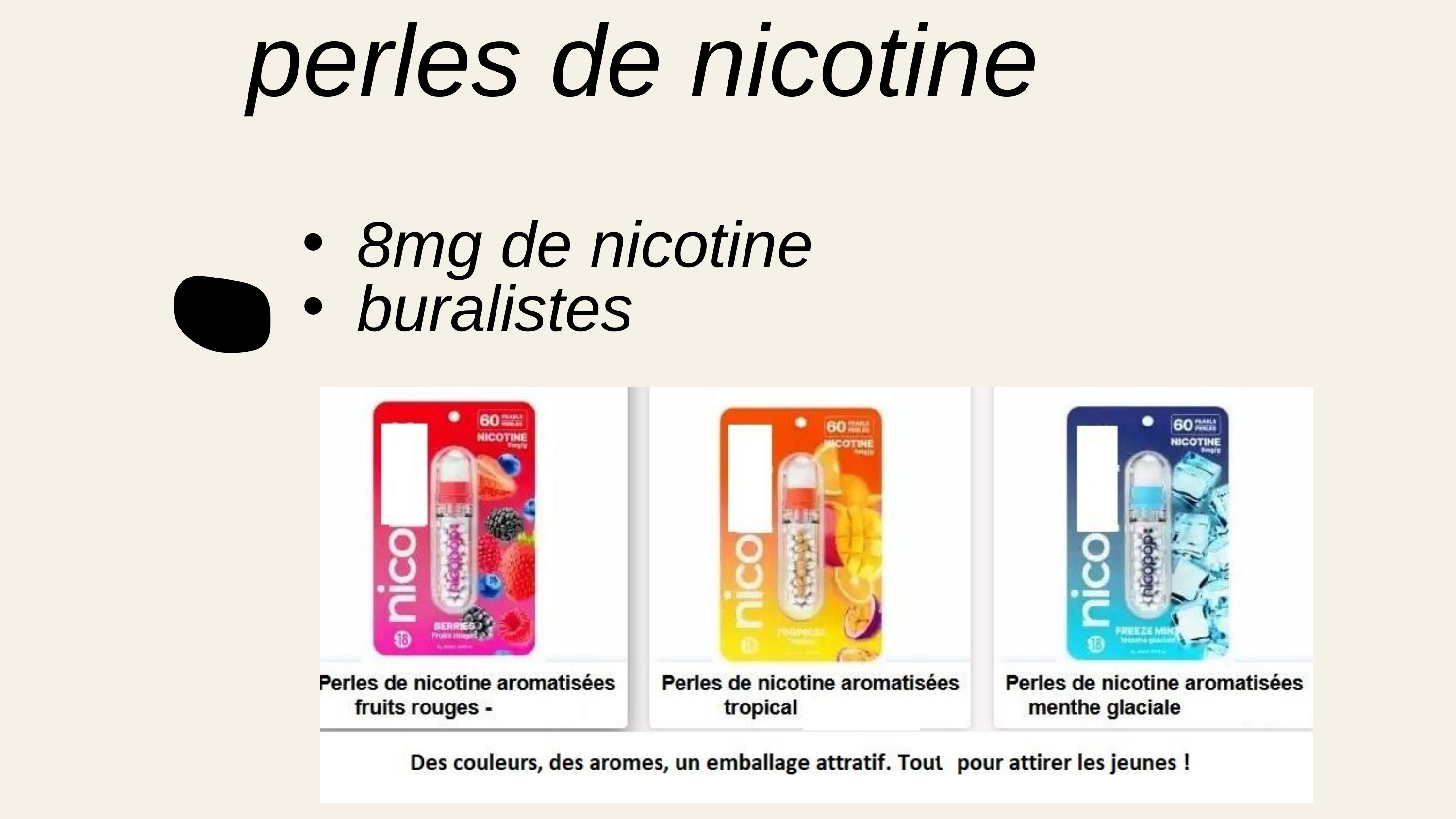

perles de nicotine

8mg de nicotine
buralistes